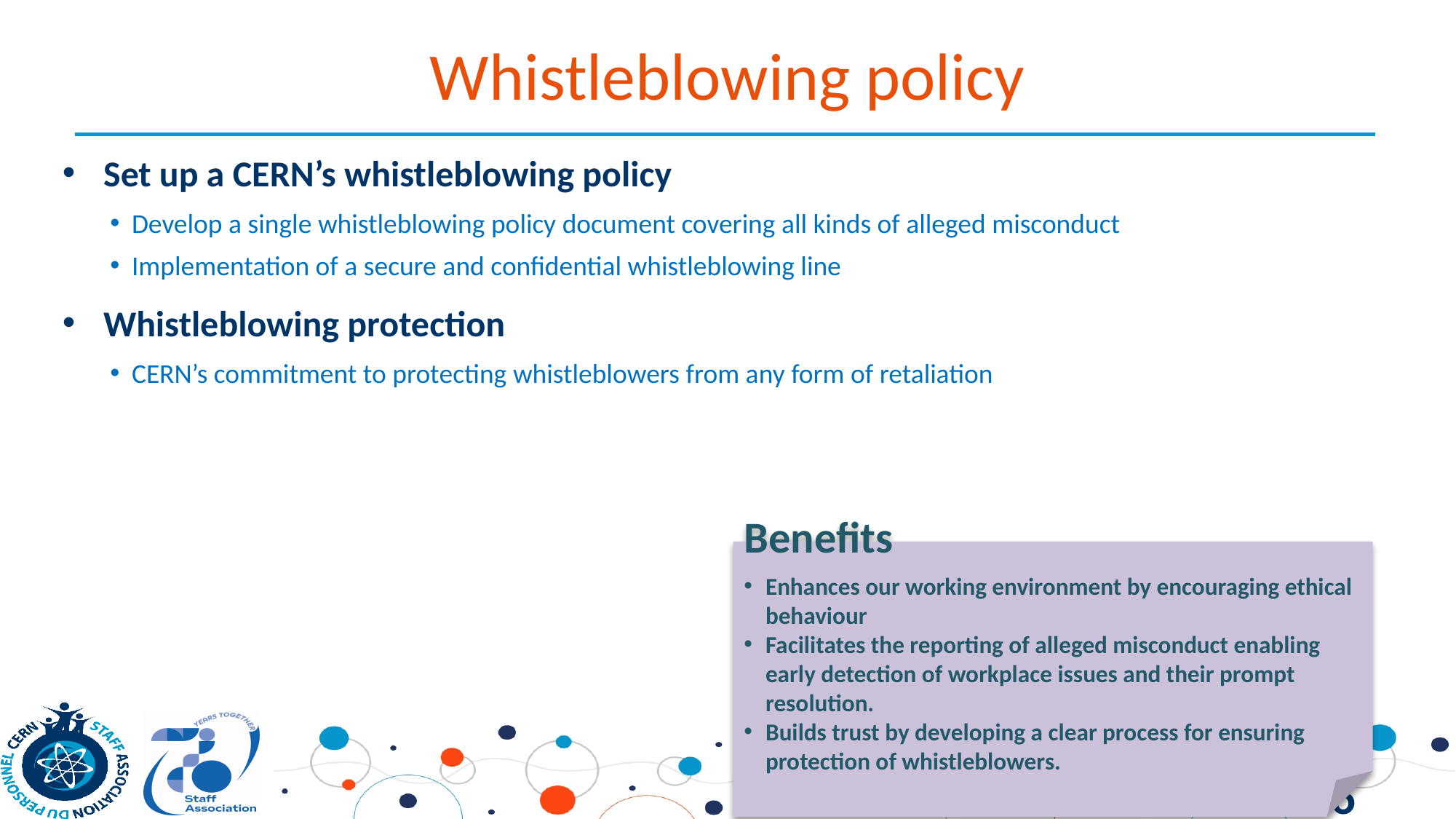

# Whistleblowing policy
Set up a CERN’s whistleblowing policy
Develop a single whistleblowing policy document covering all kinds of alleged misconduct
Implementation of a secure and confidential whistleblowing line
Whistleblowing protection
CERN’s commitment to protecting whistleblowers from any form of retaliation

Benefits
Enhances our working environment by encouraging ethical behaviour
Facilitates the reporting of alleged misconduct enabling early detection of workplace issues and their prompt resolution.
Builds trust by developing a clear process for ensuring protection of whistleblowers.